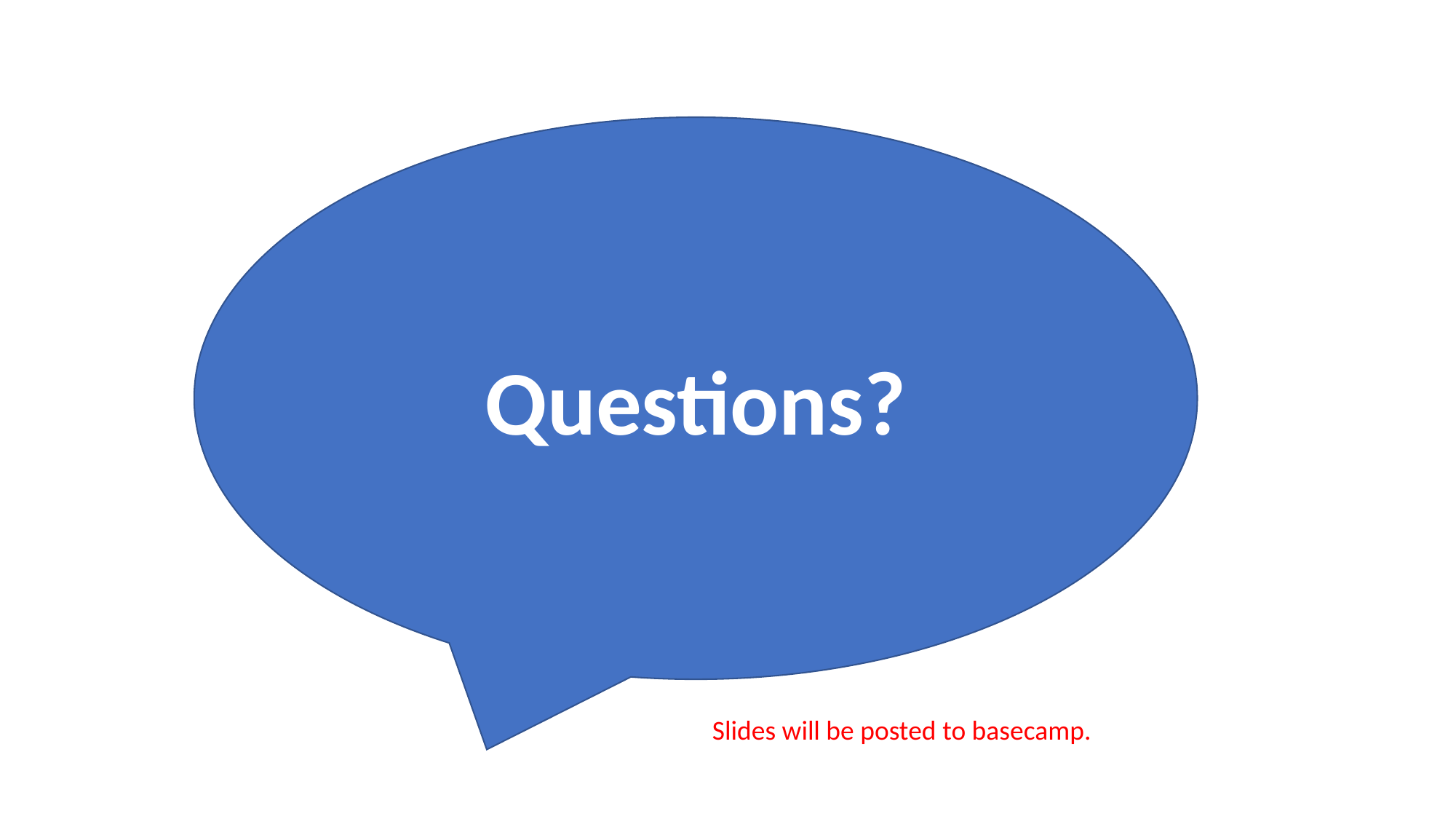

Questions?
Slides will be posted to basecamp.